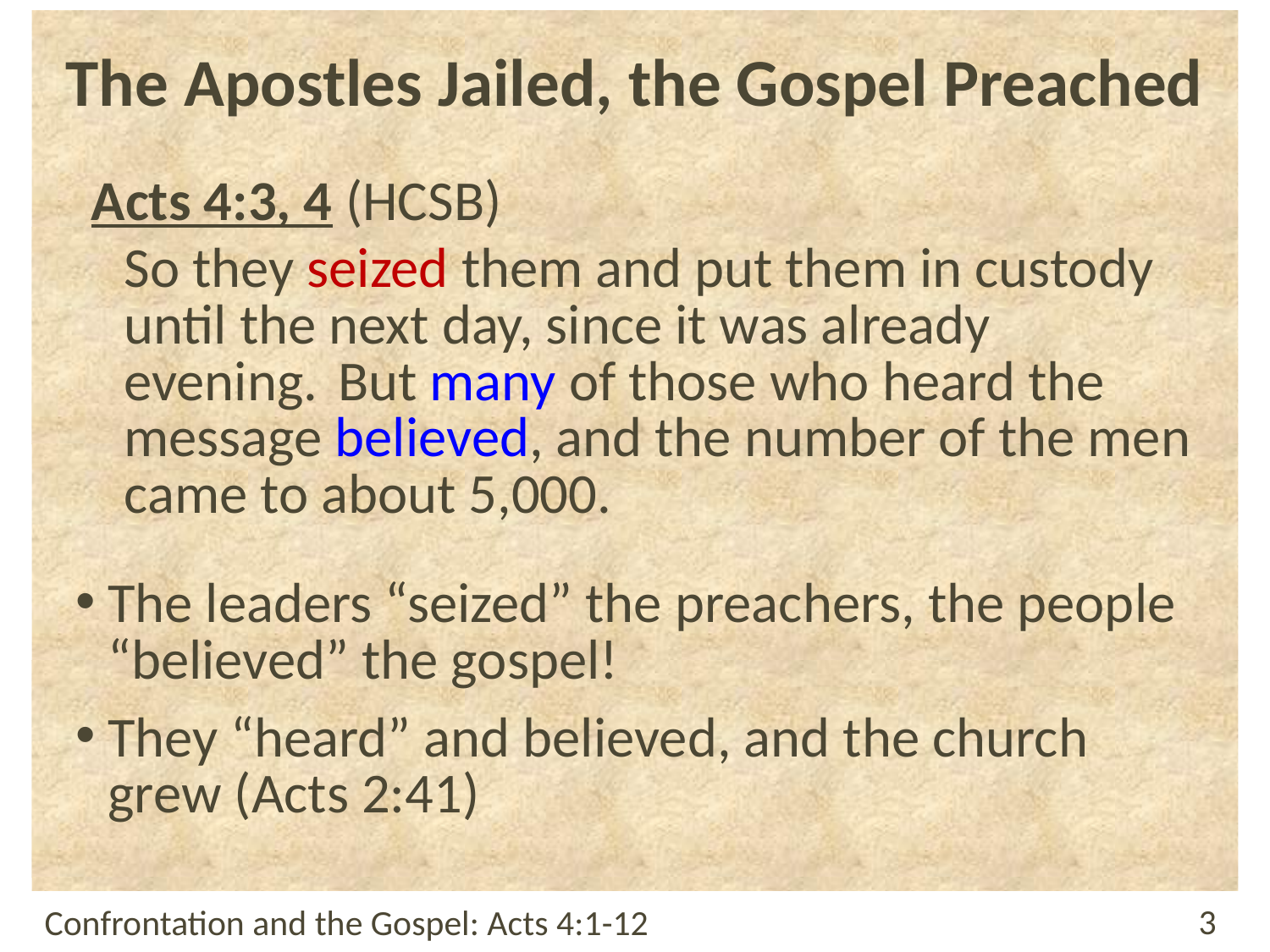

# The Apostles Jailed, the Gospel Preached
Acts 4:3, 4 (HCSB)
So they seized them and put them in custody until the next day, since it was already evening.  But many of those who heard the message believed, and the number of the men came to about 5,000.

The leaders “seized” the preachers, the people “believed” the gospel!
They “heard” and believed, and the church grew (Acts 2:41)
Confrontation and the Gospel: Acts 4:1-12